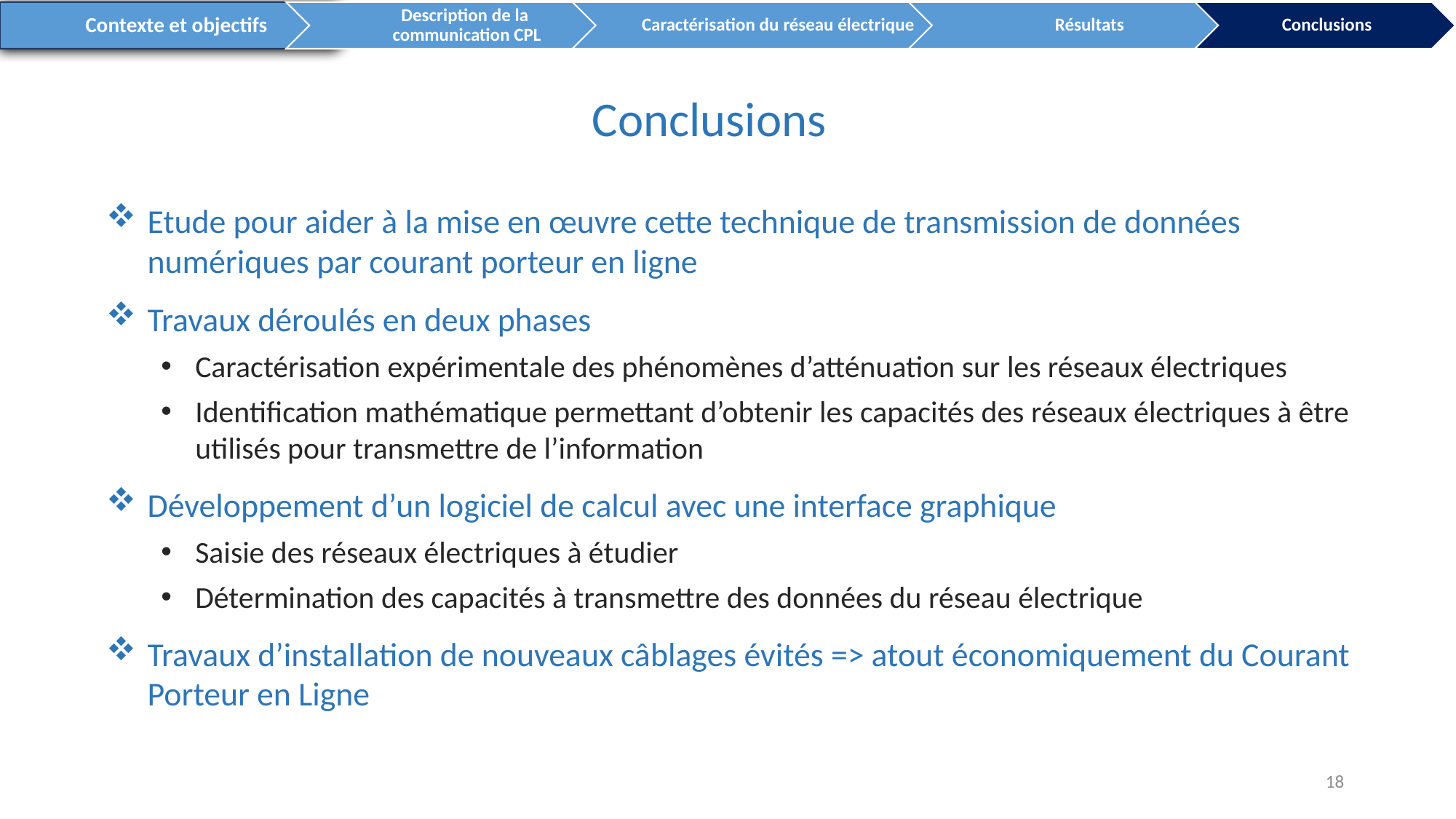

Contexte et objectifs
Description de la
communication CPL
Caractérisation du réseau électrique
Résultats
Conclusions
Conclusions
Etude pour aider à la mise en œuvre cette technique de transmission de données numériques par courant porteur en ligne
Travaux déroulés en deux phases
Caractérisation expérimentale des phénomènes d’atténuation sur les réseaux électriques
Identification mathématique permettant d’obtenir les capacités des réseaux électriques à être utilisés pour transmettre de l’information
Développement d’un logiciel de calcul avec une interface graphique
Saisie des réseaux électriques à étudier
Détermination des capacités à transmettre des données du réseau électrique
Travaux d’installation de nouveaux câblages évités => atout économiquement du Courant Porteur en Ligne
18